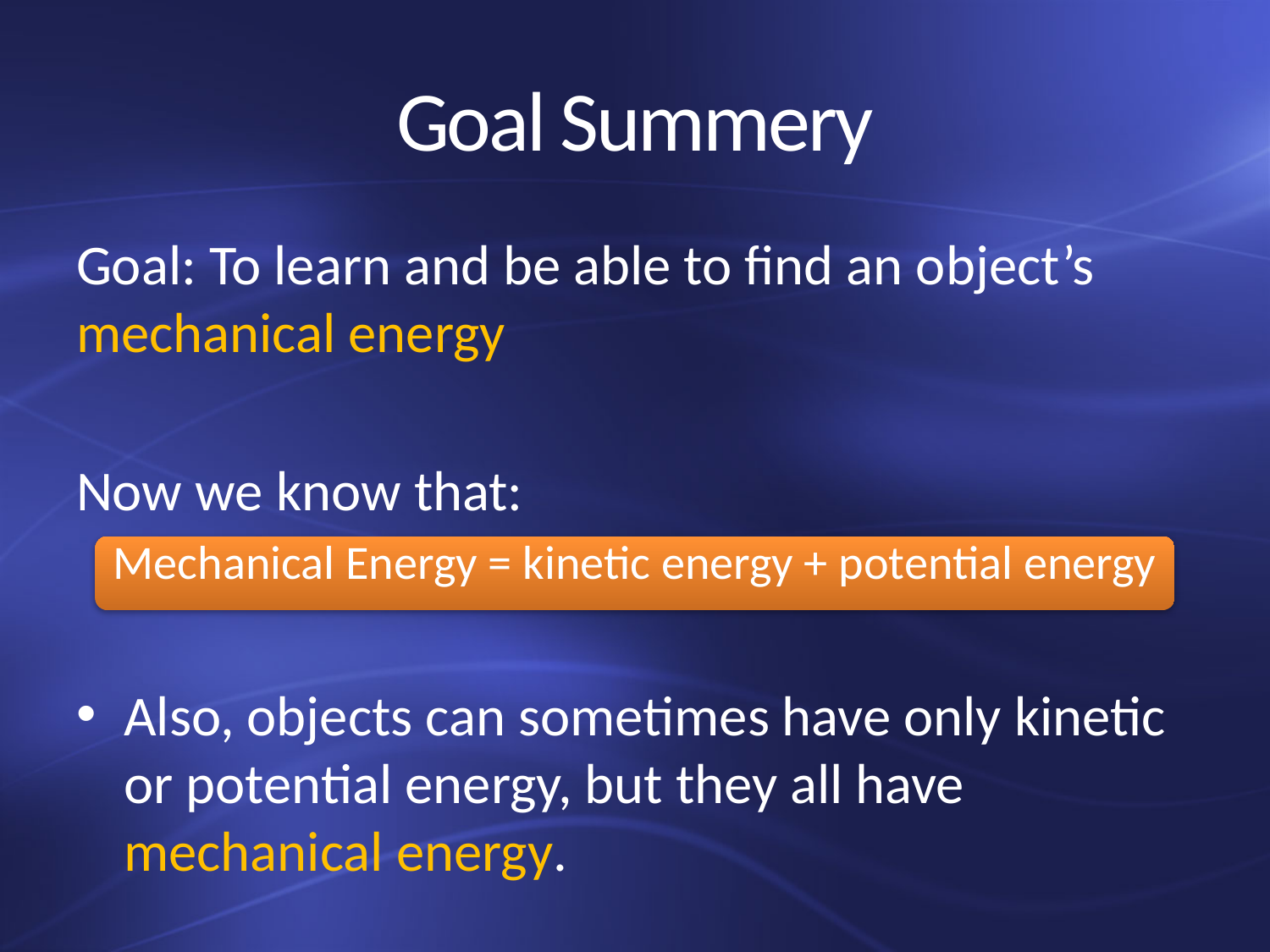

# Goal Summery
Goal: To learn and be able to find an object’s mechanical energy

Now we know that:
Mechanical Energy = kinetic energy + potential energy

Also, objects can sometimes have only kinetic or potential energy, but they all have mechanical energy.